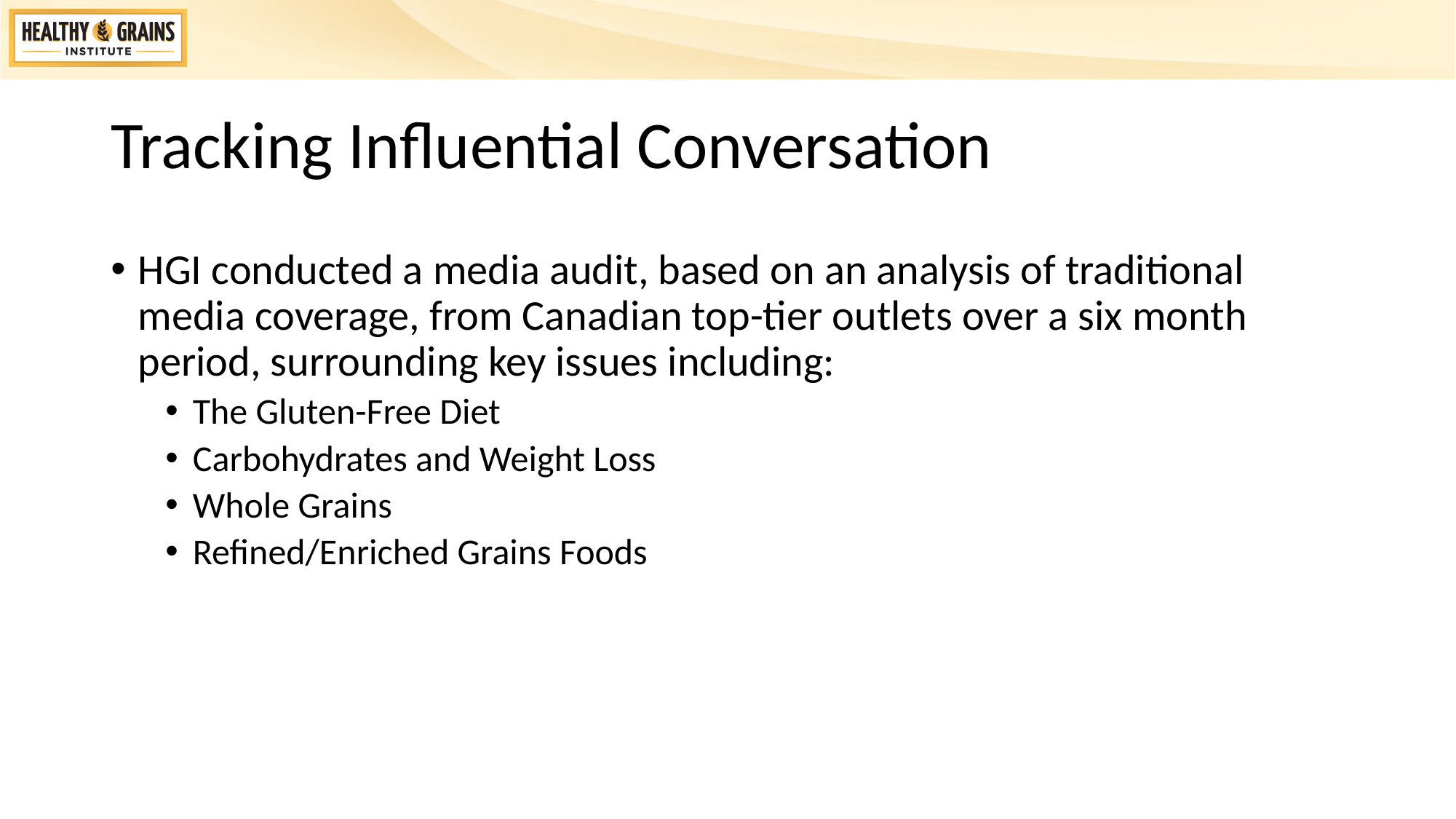

# Tracking Influential Conversation
HGI conducted a media audit, based on an analysis of traditional media coverage, from Canadian top-tier outlets over a six month period, surrounding key issues including:
The Gluten-Free Diet
Carbohydrates and Weight Loss
Whole Grains
Refined/Enriched Grains Foods